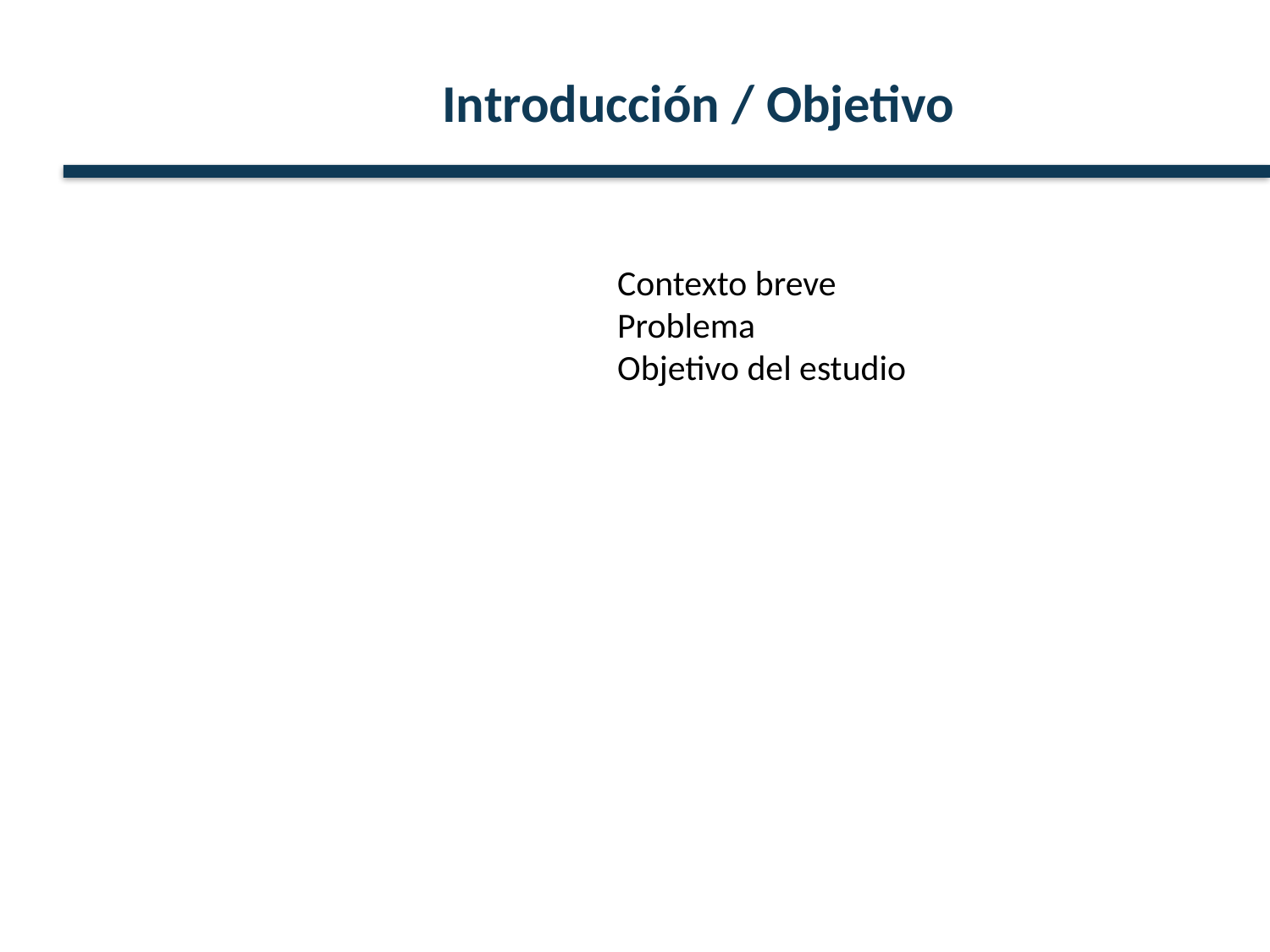

Introducción / Objetivo

Contexto breve
Problema
Objetivo del estudio